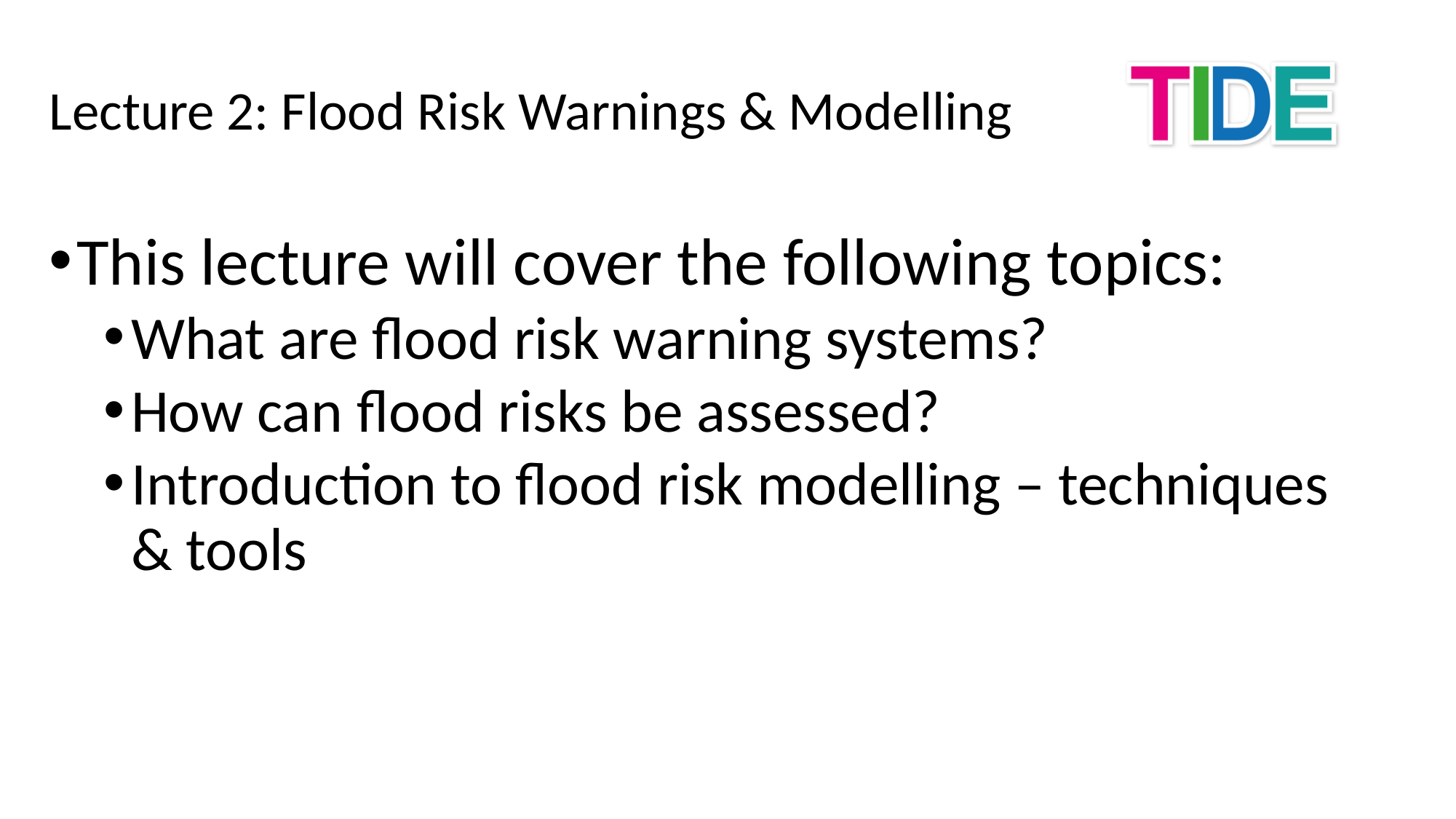

# Lecture 2: Flood Risk Warnings & Modelling
This lecture will cover the following topics:
What are flood risk warning systems?
How can flood risks be assessed?
Introduction to flood risk modelling – techniques & tools